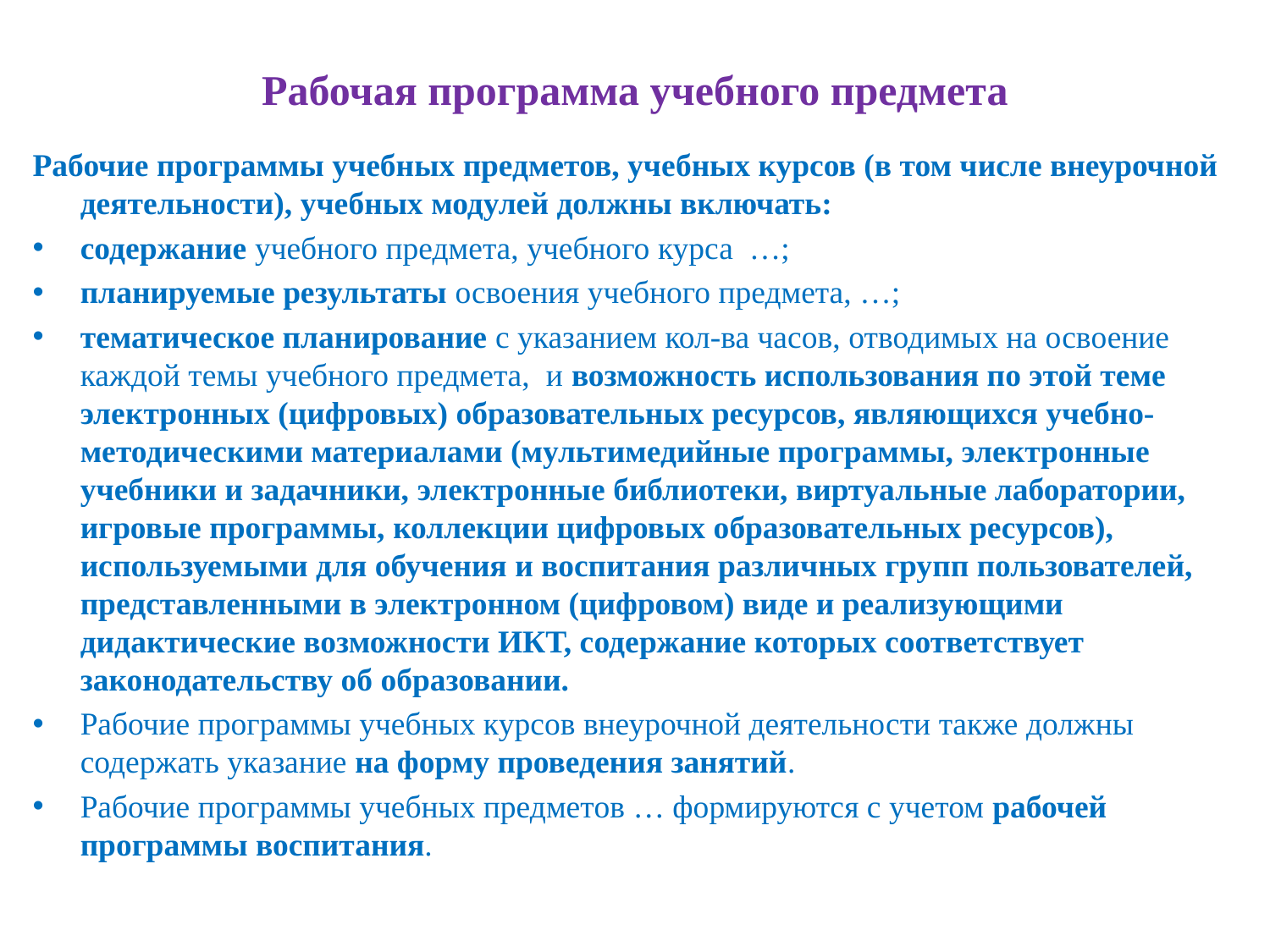

# Рабочая программа учебного предмета
Рабочие программы учебных предметов, учебных курсов (в том числе внеурочной деятельности), учебных модулей должны включать:
содержание учебного предмета, учебного курса  …;
планируемые результаты освоения учебного предмета, …;
тематическое планирование с указанием кол-ва часов, отводимых на освоение каждой темы учебного предмета,  и возможность использования по этой теме электронных (цифровых) образовательных ресурсов, являющихся учебно-методическими материалами (мультимедийные программы, электронные учебники и задачники, электронные библиотеки, виртуальные лаборатории, игровые программы, коллекции цифровых образовательных ресурсов), используемыми для обучения и воспитания различных групп пользователей, представленными в электронном (цифровом) виде и реализующими дидактические возможности ИКТ, содержание которых соответствует законодательству об образовании.
Рабочие программы учебных курсов внеурочной деятельности также должны содержать указание на форму проведения занятий.
Рабочие программы учебных предметов … формируются с учетом рабочей программы воспитания.